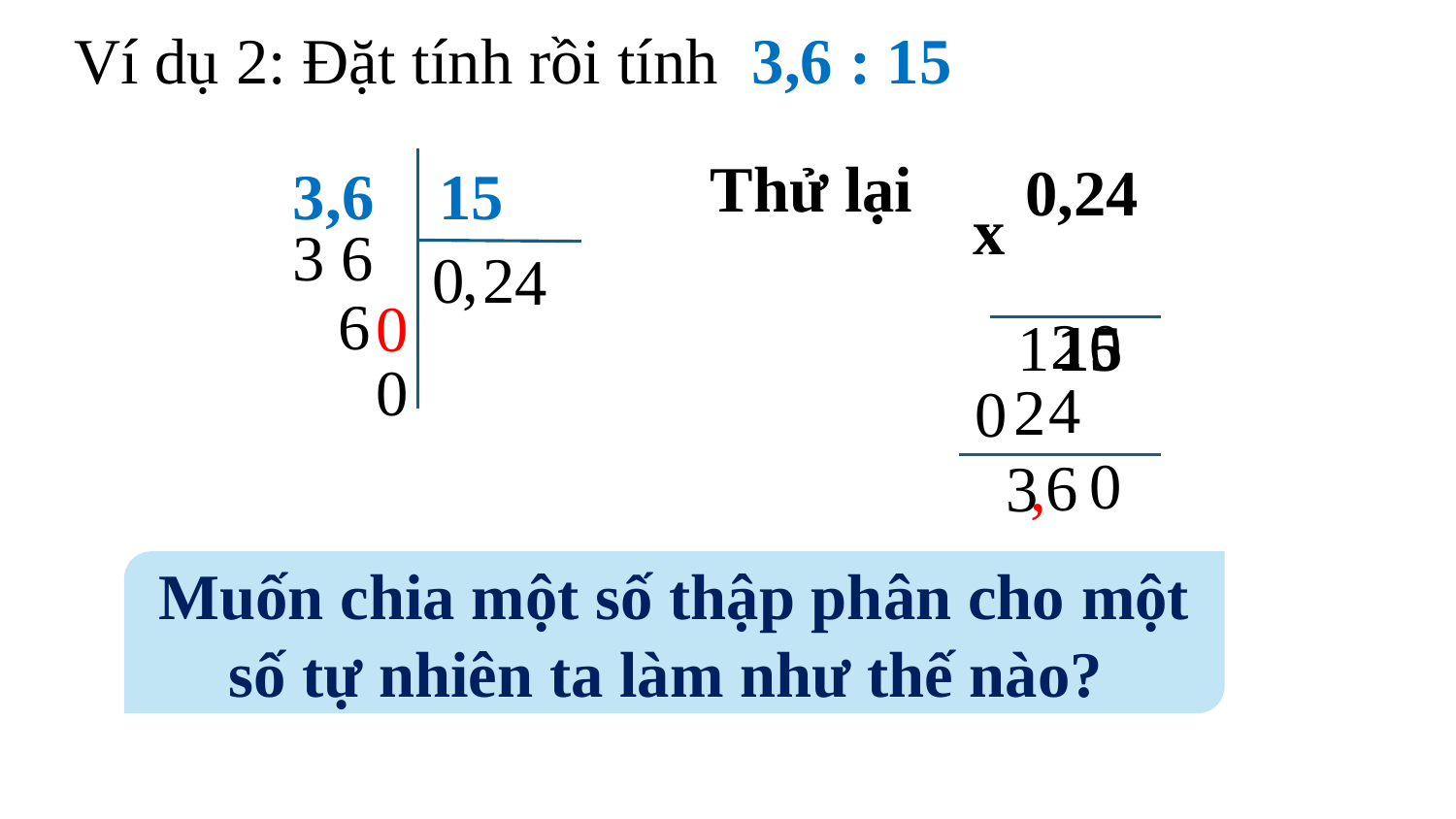

Ví dụ 2: Đặt tính rồi tính  3,6 : 15
Thử lại
0,24          15
3,6    15
x
3
6
,
0
2
4
6
0
2
0
1
0
4
2
0
0
,
6
3
Muốn chia một số thập phân cho một số tự nhiên ta làm như thế nào?